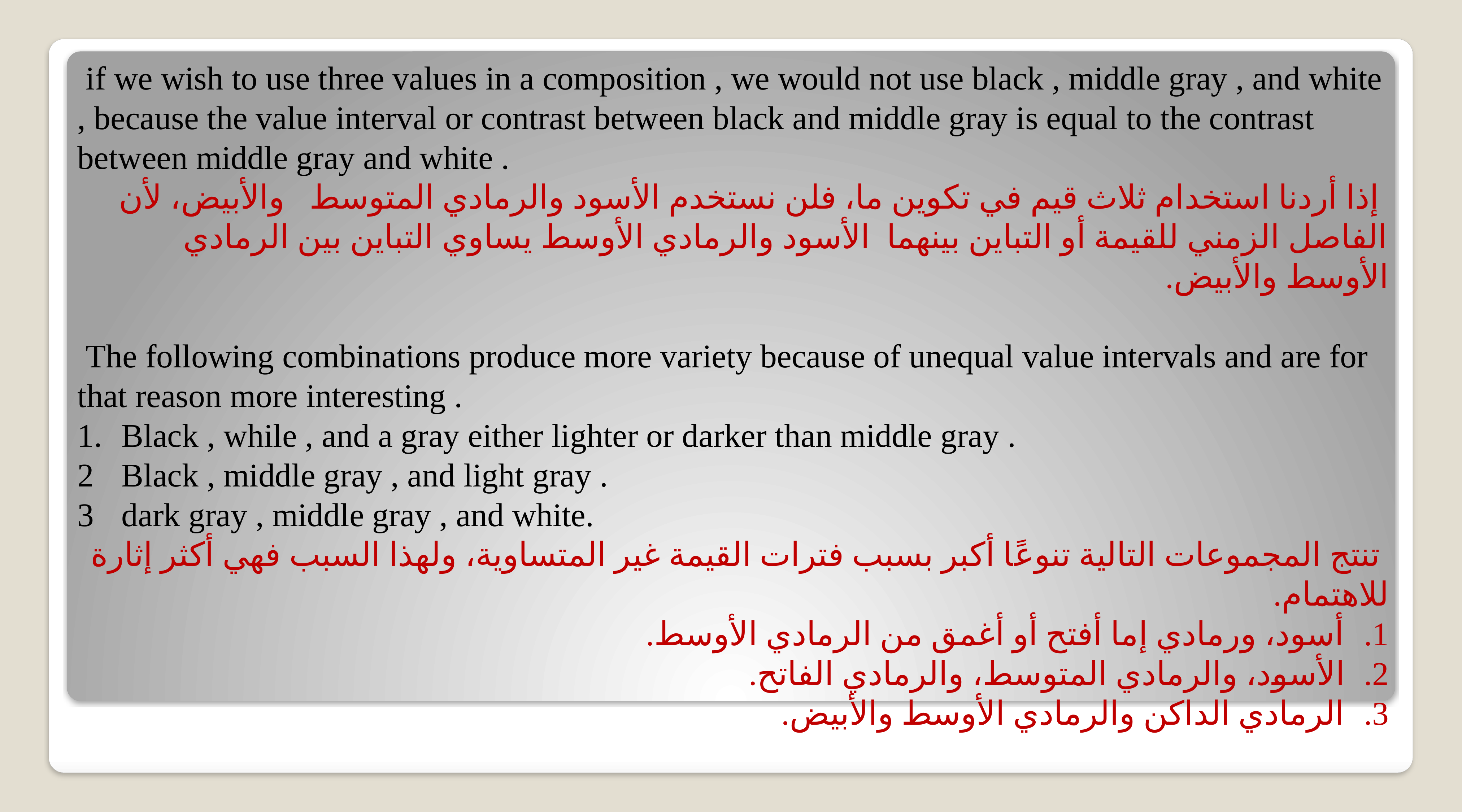

if we wish to use three values in a composition , we would not use black , middle gray , and white , because the value interval or contrast between black and middle gray is equal to the contrast between middle gray and white .
 إذا أردنا استخدام ثلاث قيم في تكوين ما، فلن نستخدم الأسود والرمادي المتوسط   والأبيض، لأن الفاصل الزمني للقيمة أو التباين بينهما  الأسود والرمادي الأوسط يساوي التباين بين الرمادي الأوسط والأبيض.

 The following combinations produce more variety because of unequal value intervals and are for that reason more interesting .
Black , while , and a gray either lighter or darker than middle gray .
Black , middle gray , and light gray .
dark gray , middle gray , and white.
 تنتج المجموعات التالية تنوعًا أكبر بسبب فترات القيمة غير المتساوية، ولهذا السبب فهي أكثر إثارة للاهتمام.
أسود، ورمادي إما أفتح أو أغمق من الرمادي الأوسط.
الأسود، والرمادي المتوسط، والرمادي الفاتح.
الرمادي الداكن والرمادي الأوسط والأبيض.